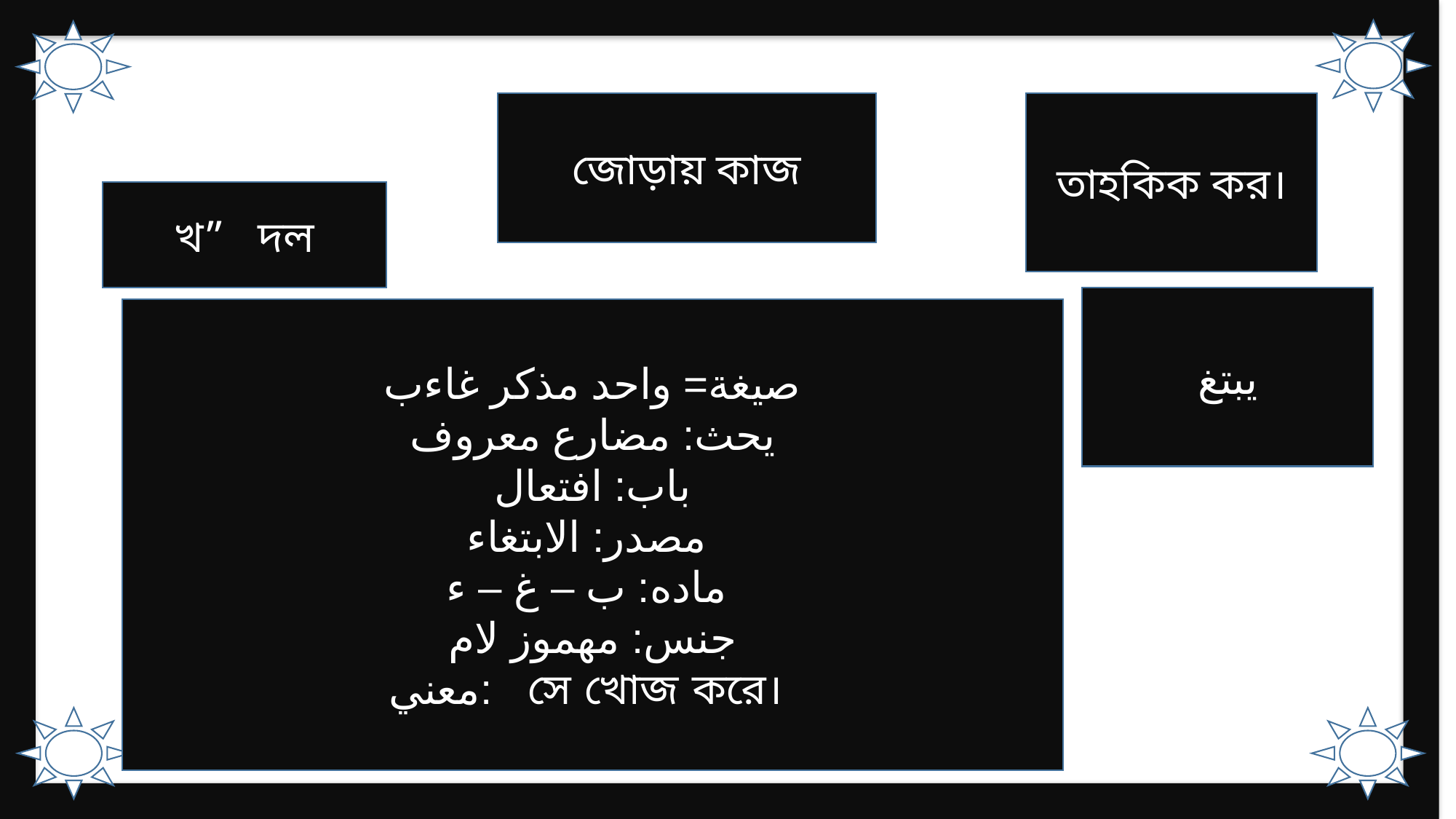

জোড়ায় কাজ
তাহকিক কর।
খ”   দল
يبتغ
صيغة= واحد مذكر غاءب
يحث: مضارع معروف
باب: افتعال
مصدر: الابتغاء
ماده: ب – غ – ء
جنس: مهموز لام
معني:   সে খোজ করে।